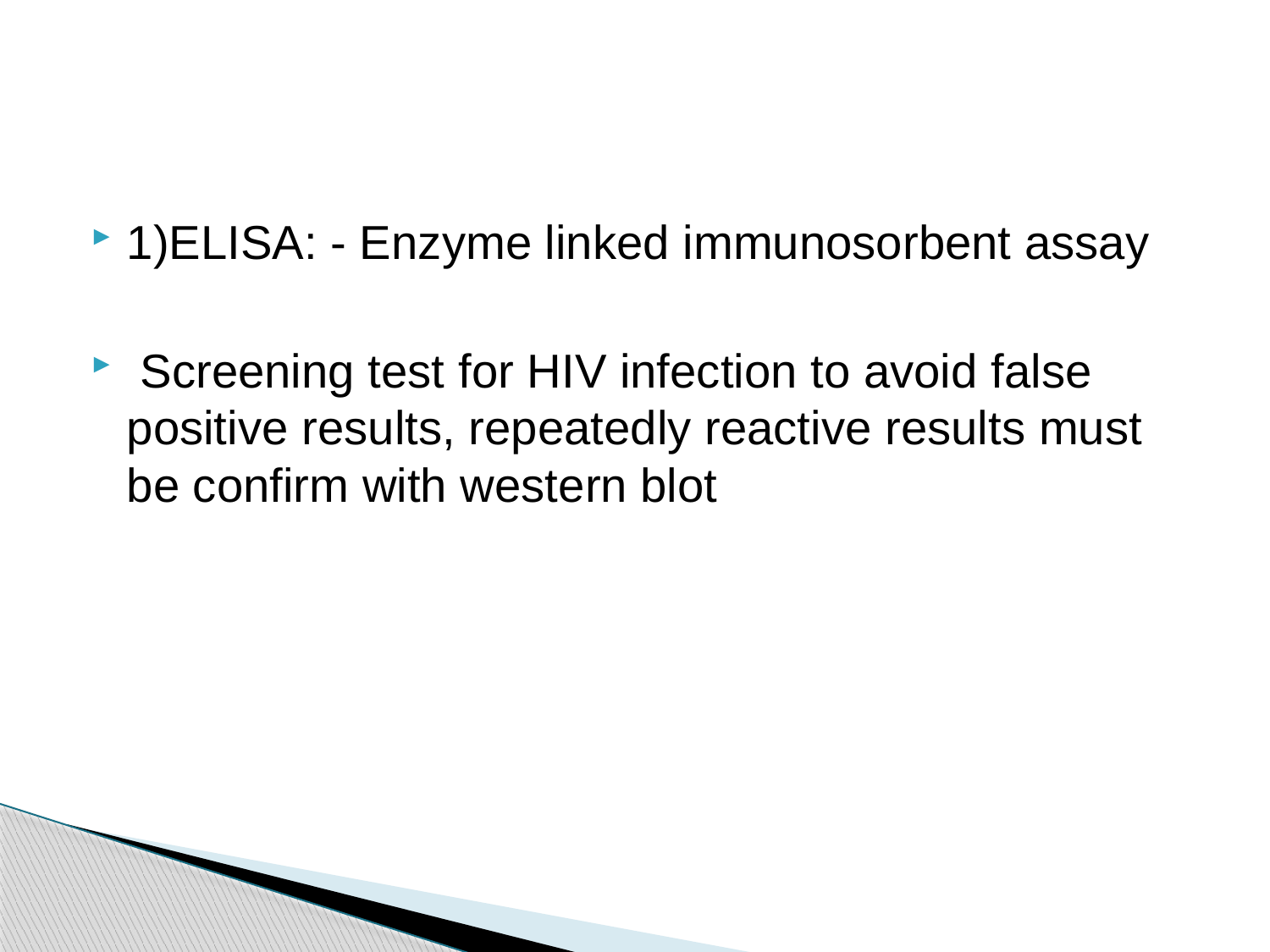

#
1)ELISA: - Enzyme linked immunosorbent assay

 Screening test for HIV infection to avoid false positive results, repeatedly reactive results must be confirm with western blot